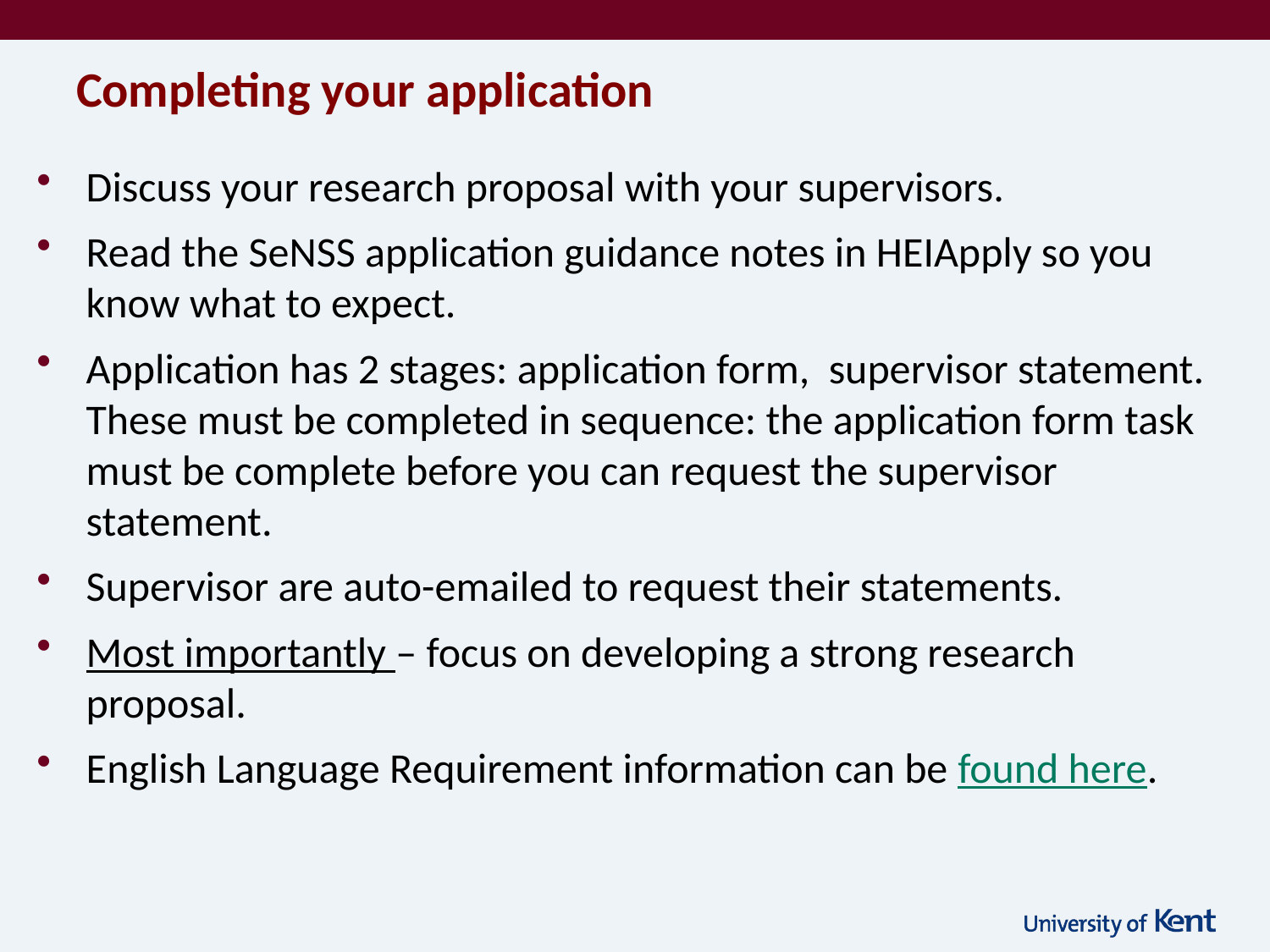

# Completing your application

Discuss your research proposal with your supervisors.
Read the SeNSS application guidance notes in HEIApply so you know what to expect.
Application has 2 stages: application form,  supervisor statement. These must be completed in sequence: the application form task must be complete before you can request the supervisor statement.
Supervisor are auto-emailed to request their statements.
Most importantly – focus on developing a strong research proposal.
English Language Requirement information can be found here.